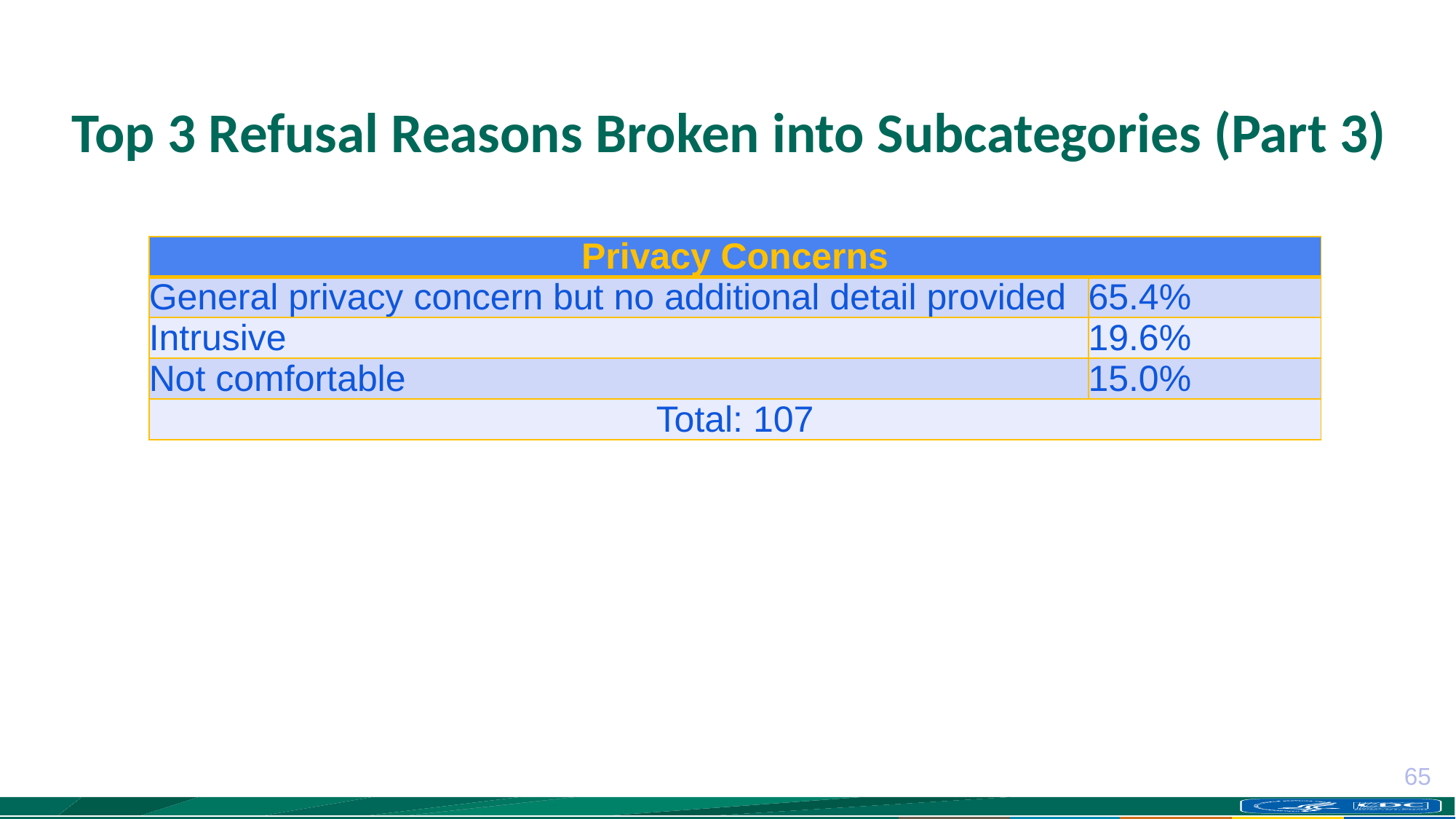

# Top 3 Refusal Reasons Broken into Subcategories (Part 3)
| Privacy Concerns |  |
| --- | --- |
| General privacy concern but no additional detail provided | 65.4% |
| Intrusive | 19.6% |
| Not comfortable | 15.0% |
| Total: 107 |  |
65